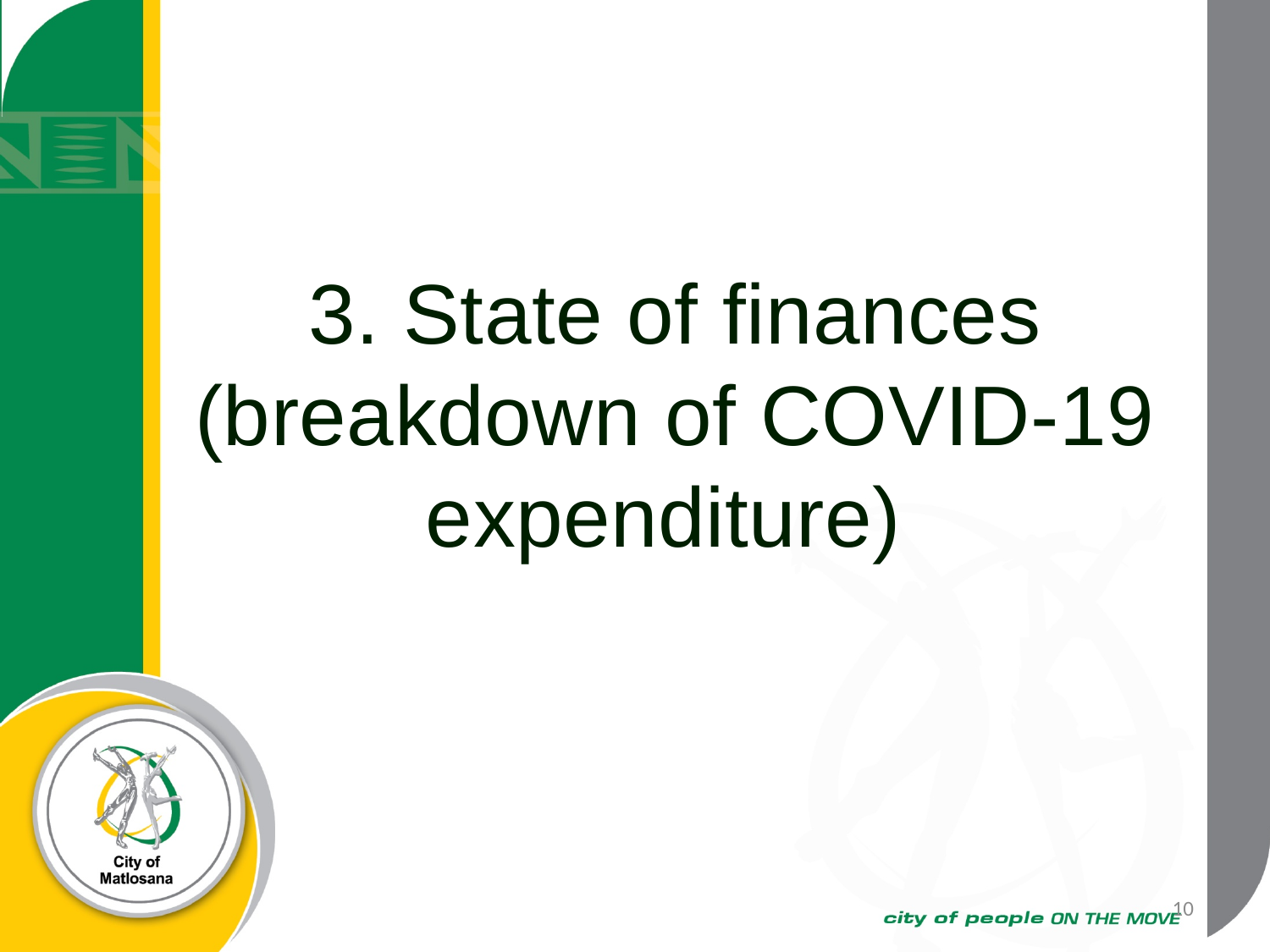

3. State of finances (breakdown of COVID-19 expenditure)
10